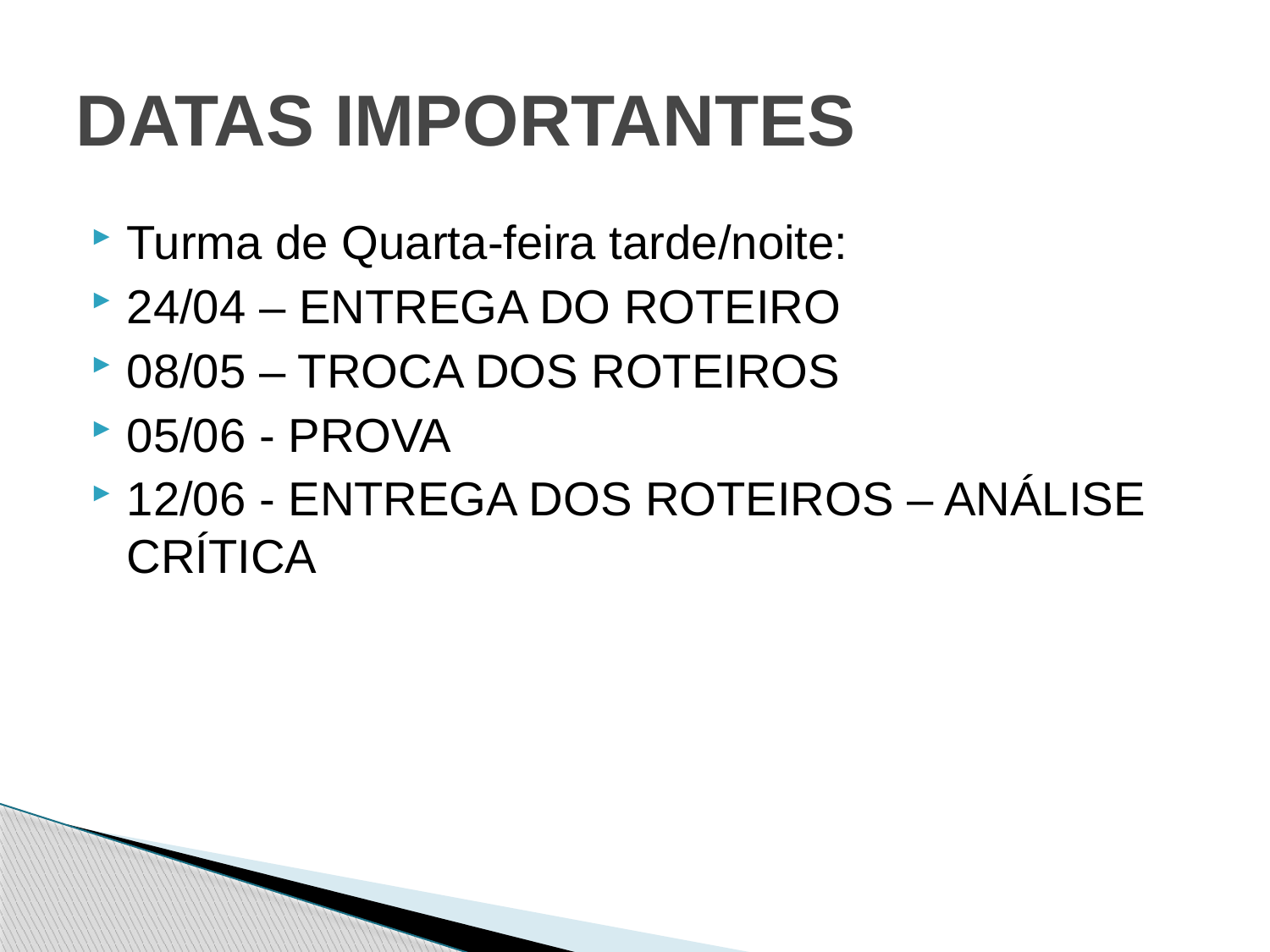

# DATAS IMPORTANTES
Turma de Quarta-feira tarde/noite:
24/04 – ENTREGA DO ROTEIRO
08/05 – TROCA DOS ROTEIROS
05/06 - PROVA
12/06 - ENTREGA DOS ROTEIROS – ANÁLISE CRÍTICA